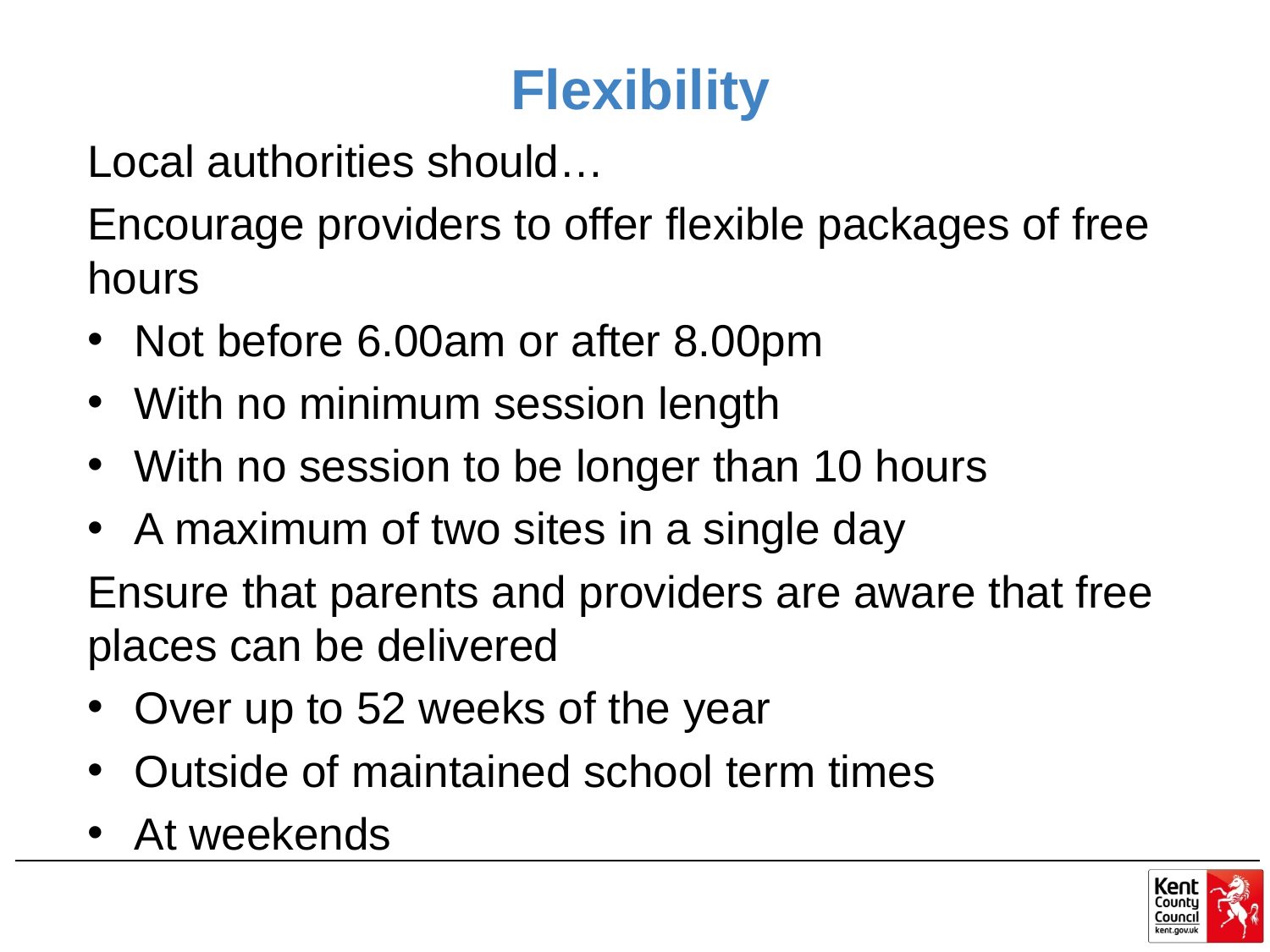

# Flexibility
Local authorities should…
Encourage providers to offer flexible packages of free hours
Not before 6.00am or after 8.00pm
With no minimum session length
With no session to be longer than 10 hours
A maximum of two sites in a single day
Ensure that parents and providers are aware that free places can be delivered
Over up to 52 weeks of the year
Outside of maintained school term times
At weekends